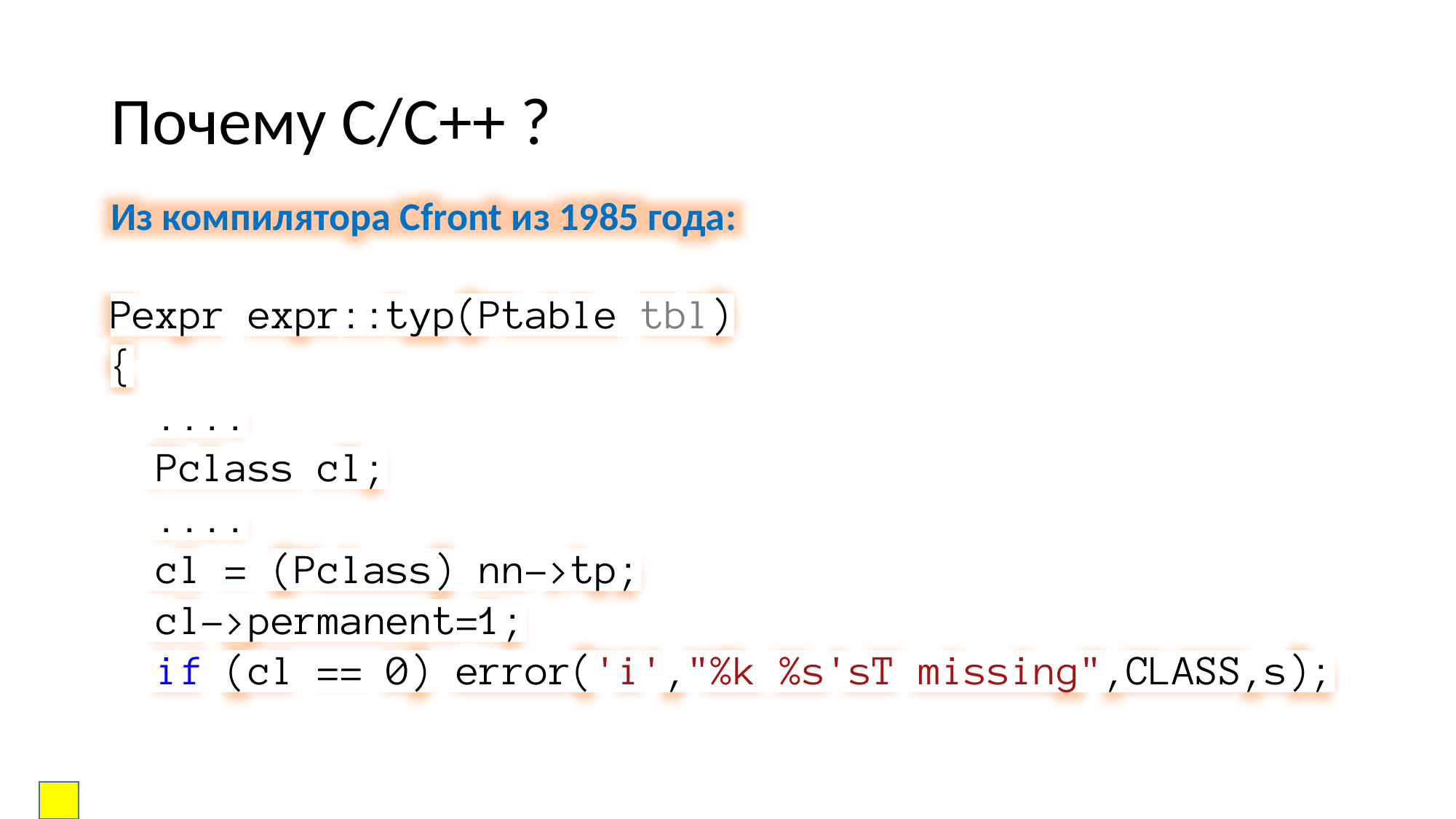

# Почему C/C++ ?
Из компилятора Cfront из 1985 года:

Pexpr expr::typ(Ptable tbl)
{
  ....
  Pclass cl;
  ....
  cl = (Pclass) nn->tp;
  cl->permanent=1;
  if (cl == 0) error('i',"%k %s'sT missing",CLASS,s);